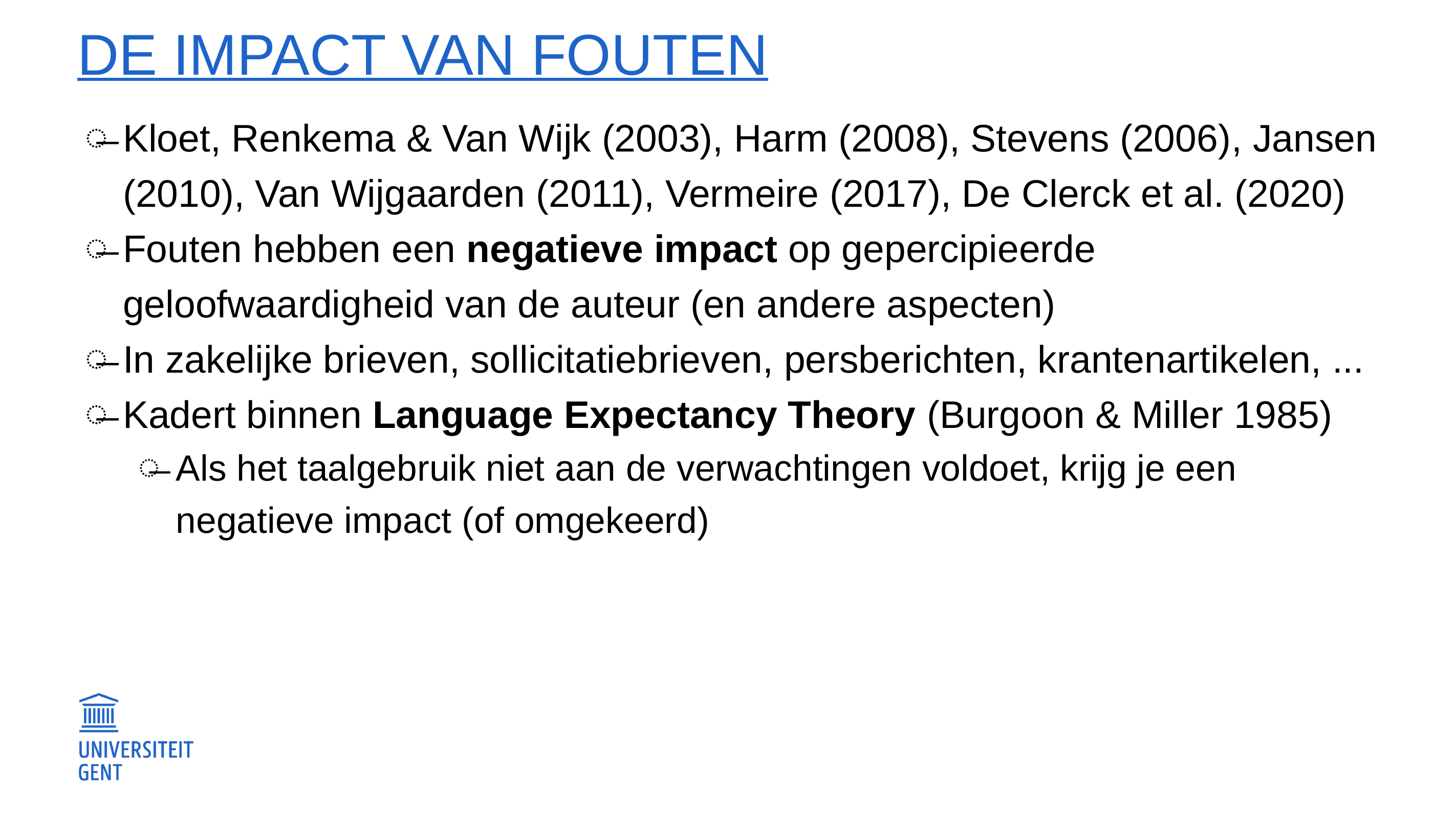

# De impact van fouten
Kloet, Renkema & Van Wijk (2003), Harm (2008), Stevens (2006), Jansen (2010), Van Wijgaarden (2011), Vermeire (2017), De Clerck et al. (2020)
Fouten hebben een negatieve impact op gepercipieerde geloofwaardigheid van de auteur (en andere aspecten)
In zakelijke brieven, sollicitatiebrieven, persberichten, krantenartikelen, ...
Kadert binnen Language Expectancy Theory (Burgoon & Miller 1985)
Als het taalgebruik niet aan de verwachtingen voldoet, krijg je een negatieve impact (of omgekeerd)